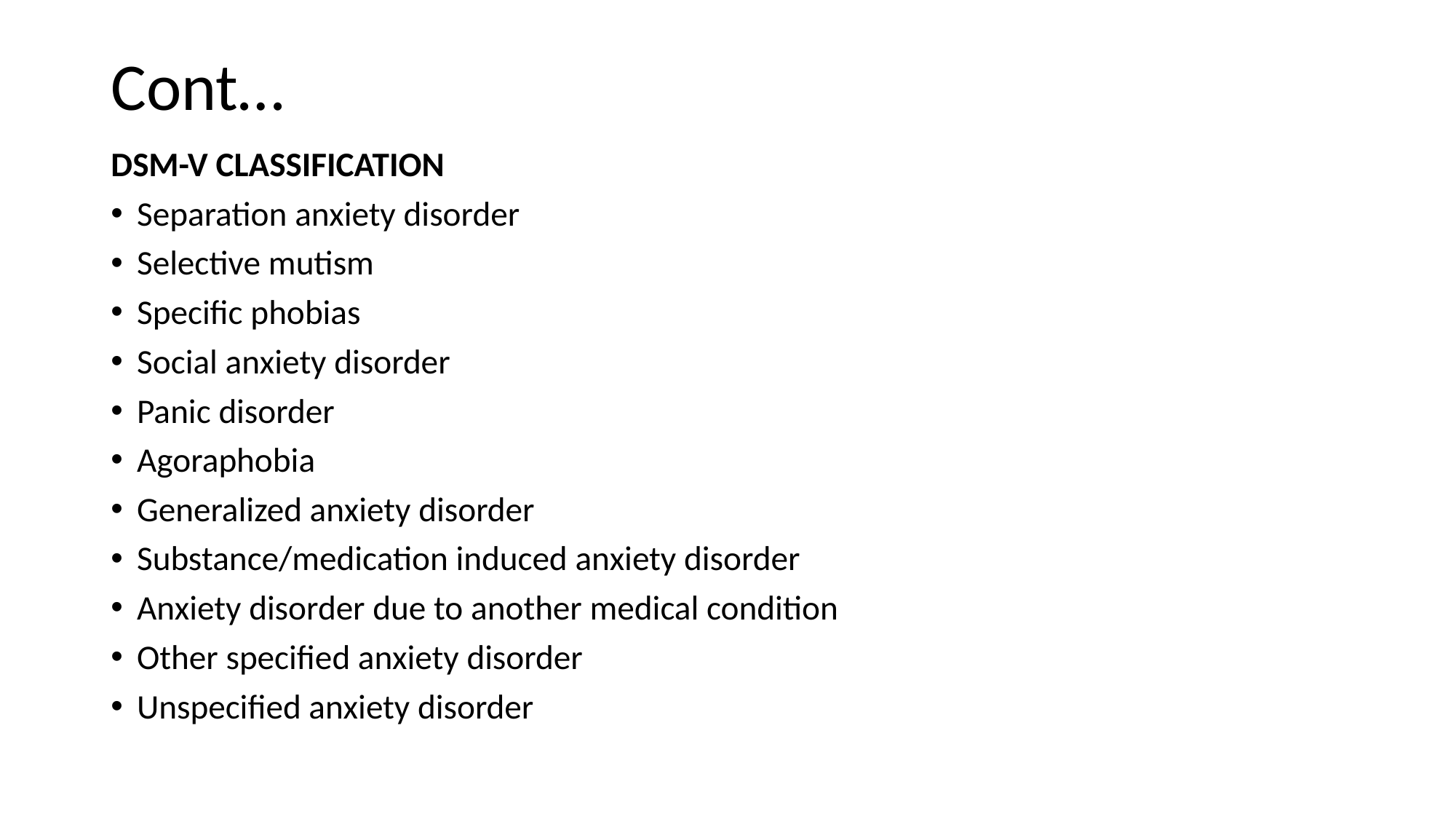

# Cont…
DSM-V CLASSIFICATION
Separation anxiety disorder
Selective mutism
Specific phobias
Social anxiety disorder
Panic disorder
Agoraphobia
Generalized anxiety disorder
Substance/medication induced anxiety disorder
Anxiety disorder due to another medical condition
Other specified anxiety disorder
Unspecified anxiety disorder